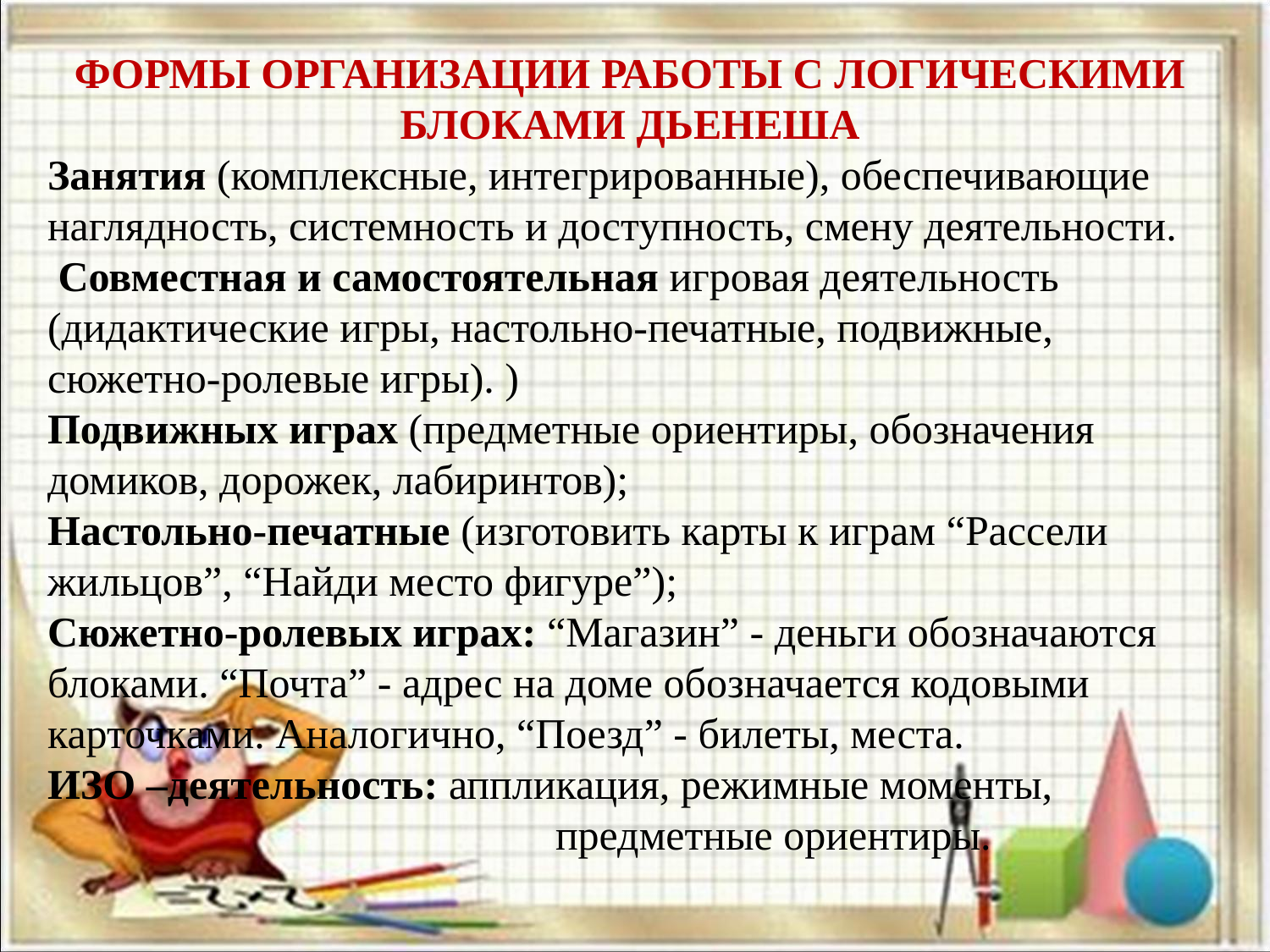

ФОРМЫ ОРГАНИЗАЦИИ РАБОТЫ С ЛОГИЧЕСКИМИ БЛОКАМИ ДЬЕНЕША
Занятия (комплексные, интегрированные), обеспечивающие наглядность, системность и доступность, смену деятельности.
 Совместная и самостоятельная игровая деятельность (дидактические игры, настольно-печатные, подвижные, сюжетно-ролевые игры). )
Подвижных играх (предметные ориентиры, обозначения домиков, дорожек, лабиринтов);
Настольно-печатные (изготовить карты к играм “Рассели жильцов”, “Найди место фигуре”);
Сюжетно-ролевых играх: “Магазин” - деньги обозначаются блоками. “Почта” - адрес на доме обозначается кодовыми карточками. Аналогично, “Поезд” - билеты, места.
ИЗО –деятельность: аппликация, режимные моменты, 					предметные ориентиры.